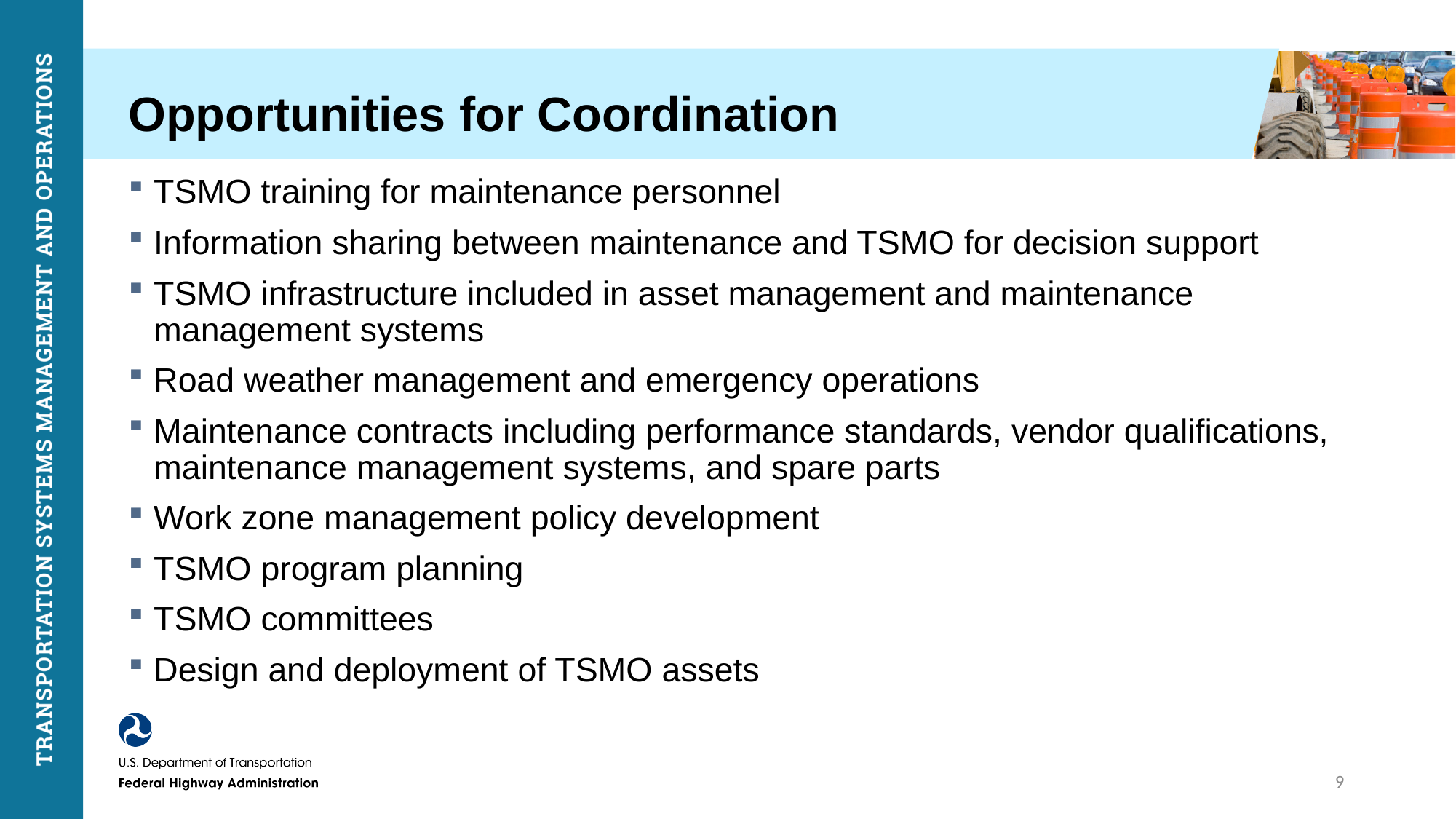

# Opportunities for Coordination (ES)
TSMO training for maintenance personnel
Information sharing between maintenance and TSMO for decision support
TSMO infrastructure included in asset management and maintenance management systems
Road weather management and emergency operations
Maintenance contracts including performance standards, vendor qualifications, maintenance management systems, and spare parts
Work zone management policy development
TSMO program planning
TSMO committees
Design and deployment of TSMO assets

9